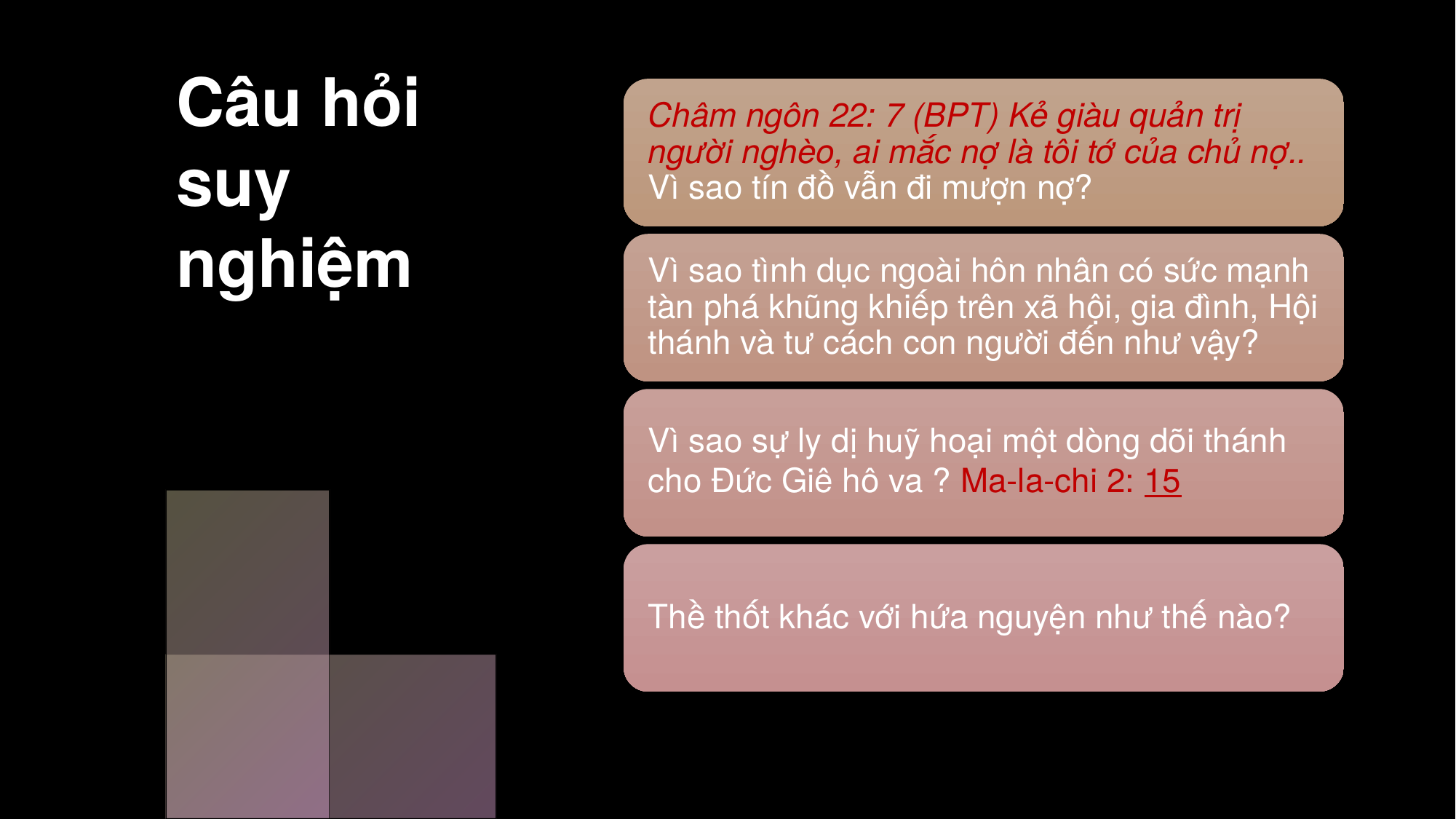

Châm ngôn 22: 7 (BPT) Kẻ giàu quản trị người nghèo, ai mắc nợ là tôi tớ của chủ nợ.. Vì sao tín đồ vẫn đi mượn nợ?
Vì sao tình dục ngoài hôn nhân có sức mạnh tàn phá khũng khiếp trên xã hội, gia đình, Hội thánh và tư cách con người đến như vậy?
Vì sao sự ly dị huỹ hoại một dòng dõi thánh cho Đức Giê hô va ? Ma-la-chi 2: 15
Thề thốt khác với hứa nguyện như thế nào?
# Câu hỏi suy nghiệm